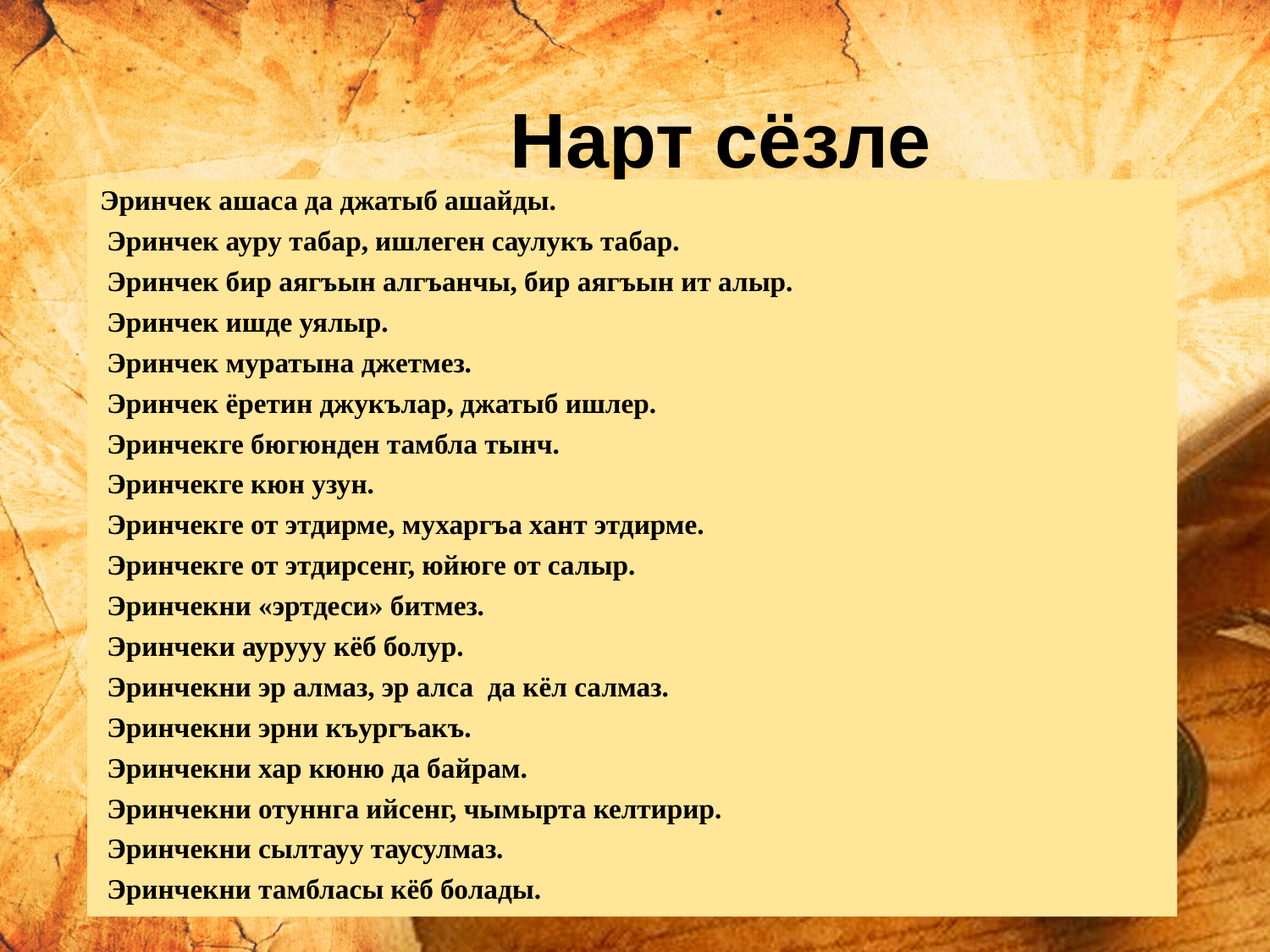

# Нарт сёзле
Эринчек ашаса да джатыб ашайды.
 Эринчек ауру табар, ишлеген саулукъ табар.
 Эринчек бир аягъын алгъанчы, бир аягъын ит алыр.
 Эринчек ишде уялыр.
 Эринчек муратына джетмез.
 Эринчек ёретин джукълар, джатыб ишлер.
 Эринчекге бюгюнден тамбла тынч.
 Эринчекге кюн узун.
 Эринчекге от этдирме, мухаргъа хант этдирме.
 Эринчекге от этдирсенг, юйюге от салыр.
 Эринчекни «эртдеси» битмез.
 Эринчеки аурууу кёб болур.
 Эринчекни эр алмаз, эр алса  да кёл салмаз.
 Эринчекни эрни къургъакъ.
 Эринчекни хар кюню да байрам.
 Эринчекни отуннга ийсенг, чымырта келтирир.
 Эринчекни сылтауу таусулмаз.
 Эринчекни тамбласы кёб болады.